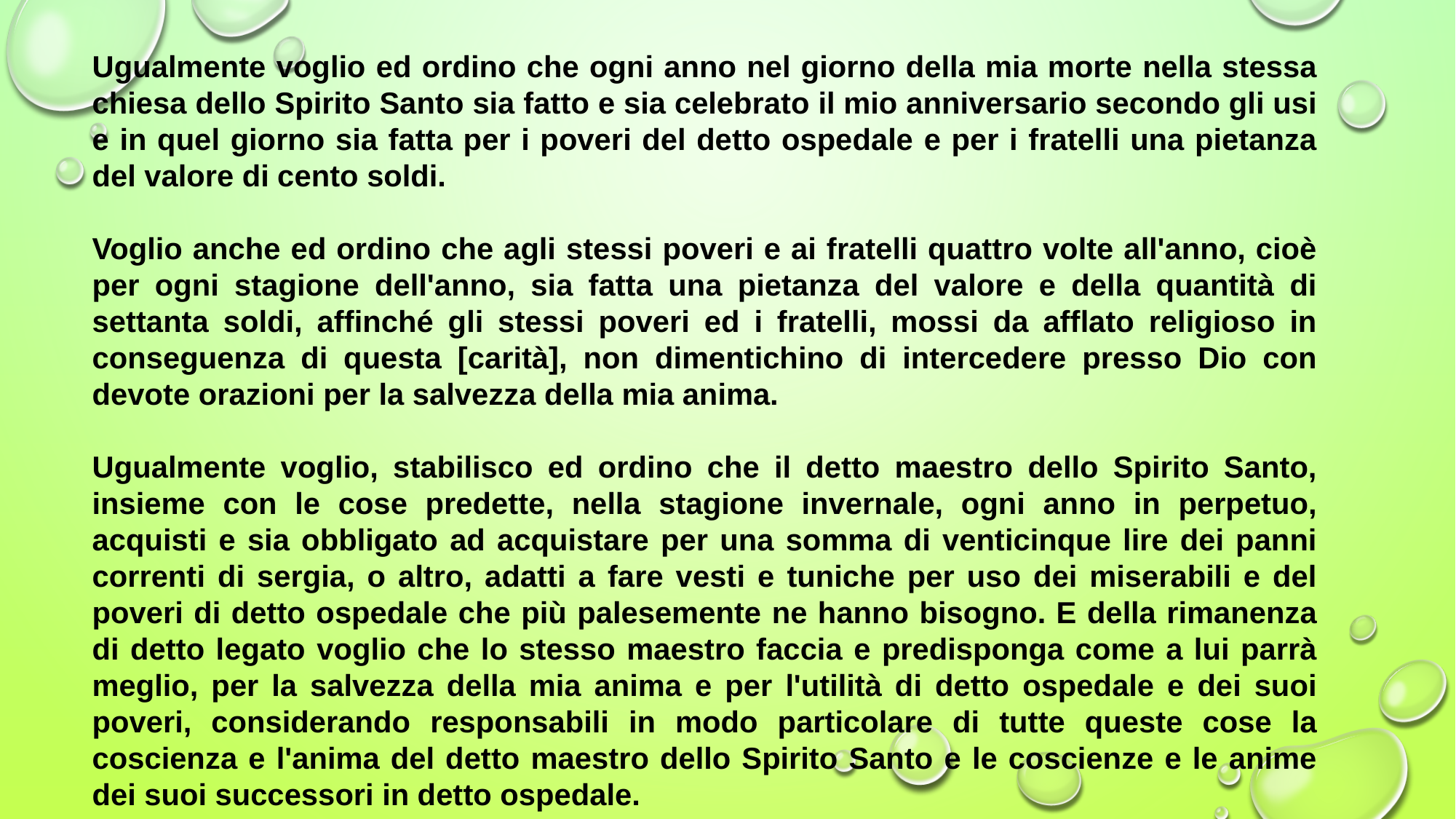

Ugualmente voglio ed ordino che ogni anno nel giorno della mia morte nella stessa chiesa dello Spirito Santo sia fatto e sia celebrato il mio anniversario secondo gli usi e in quel giorno sia fatta per i poveri del detto ospedale e per i fratelli una pietanza del valore di cento soldi.

Voglio anche ed ordino che agli stessi poveri e ai fratelli quattro volte all'anno, cioè per ogni stagione dell'anno, sia fatta una pietanza del valore e della quantità di settanta soldi, affinché gli stessi poveri ed i fratelli, mossi da afflato religioso in conseguenza di questa [carità], non dimentichino di intercedere presso Dio con devote orazioni per la salvezza della mia anima.

Ugualmente voglio, stabilisco ed ordino che il detto maestro dello Spirito Santo, insieme con le cose predette, nella stagione invernale, ogni anno in perpetuo, acquisti e sia obbligato ad acquistare per una somma di venticinque lire dei panni correnti di sergia, o altro, adatti a fare vesti e tuniche per uso dei miserabili e del poveri di detto ospedale che più palesemente ne hanno bisogno. E della rimanenza di detto legato voglio che lo stesso maestro faccia e predisponga come a lui parrà meglio, per la salvezza della mia anima e per l'utilità di detto ospedale e dei suoi poveri, considerando responsabili in modo particolare di tutte queste cose la coscienza e l'anima del detto maestro dello Spirito Santo e le coscienze e le anime dei suoi successori in detto ospedale.